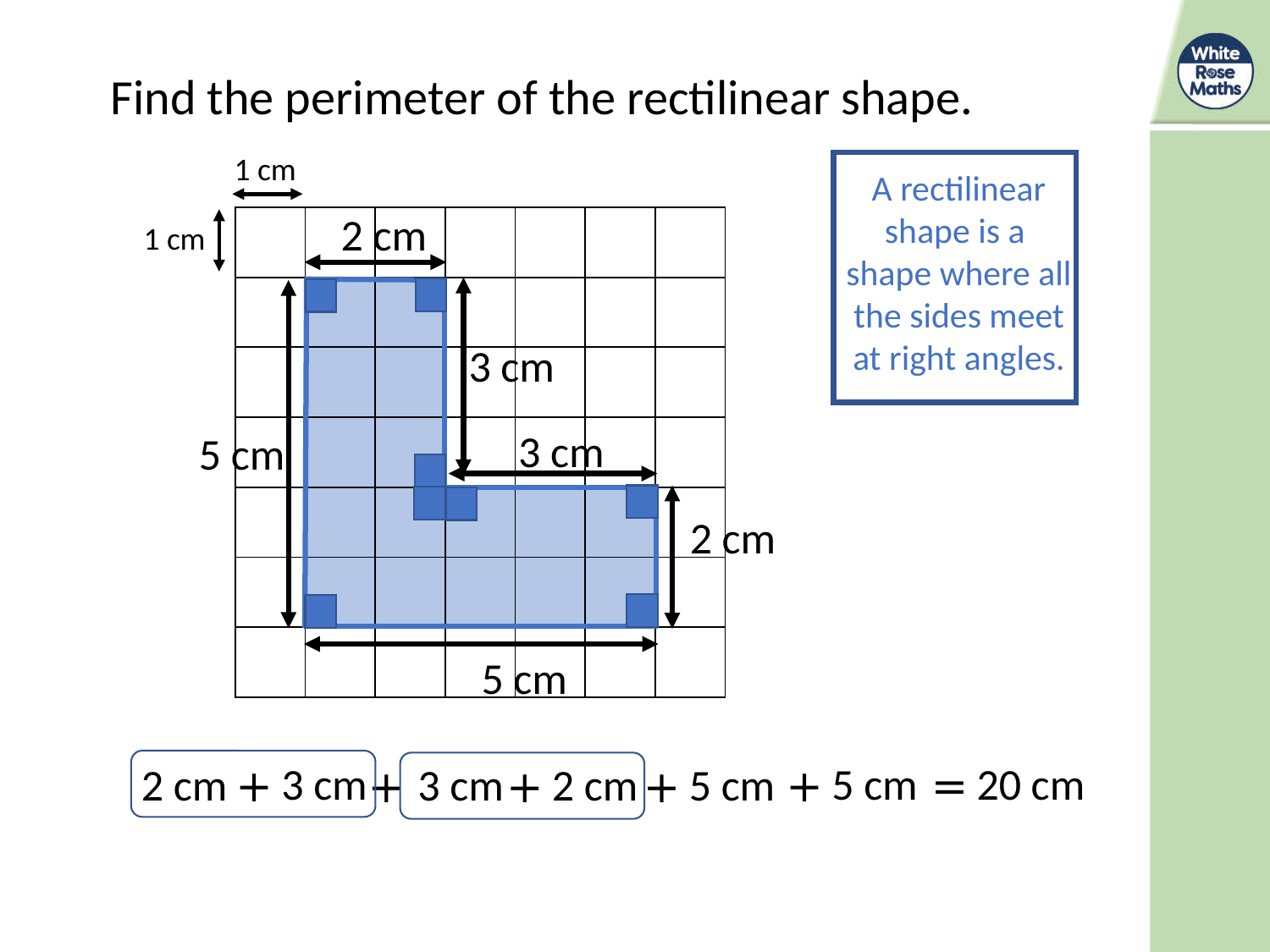

Find the perimeter of the rectilinear shape.
1 cm

A rectilinear
shape is a
shape where all the sides meet at right angles.
2 cm
|  |  |  |  |  |  |  |
| --- | --- | --- | --- | --- | --- | --- |
|  |  |  |  |  |  |  |
|  |  |  |  |  |  |  |
|  |  |  |  |  |  |  |
|  |  |  |  |  |  |  |
|  |  |  |  |  |  |  |
|  |  |  |  |  |  |  |
1 cm

3 cm
3 cm
5 cm

2 cm

5 cm
+ 3 cm
+ 5 cm
= 20 cm
2 cm
+ 3 cm

+ 2 cm
+ 5 cm